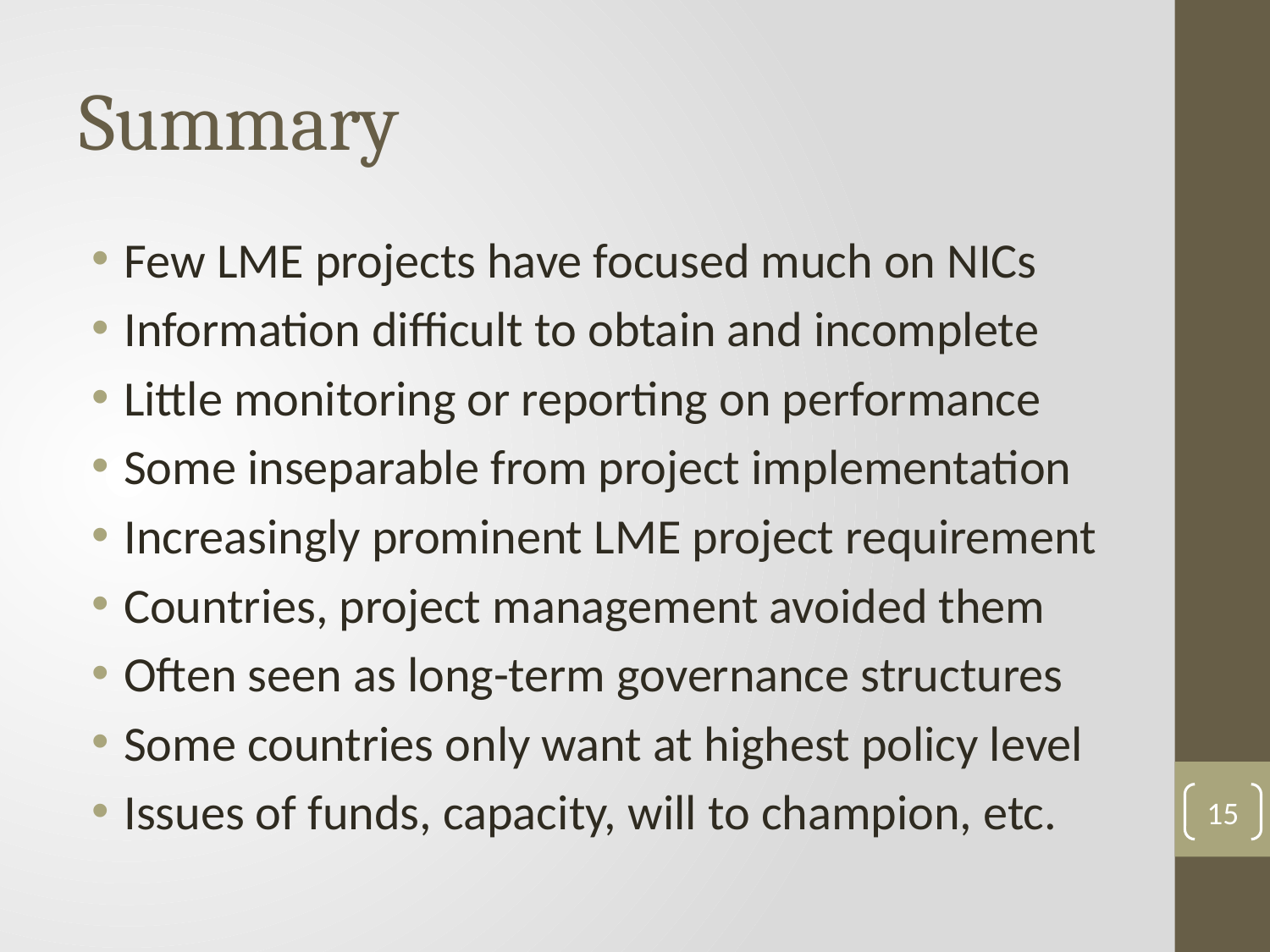

# Summary
Few LME projects have focused much on NICs
Information difficult to obtain and incomplete
Little monitoring or reporting on performance
Some inseparable from project implementation
Increasingly prominent LME project requirement
Countries, project management avoided them
Often seen as long-term governance structures
Some countries only want at highest policy level
Issues of funds, capacity, will to champion, etc.

15